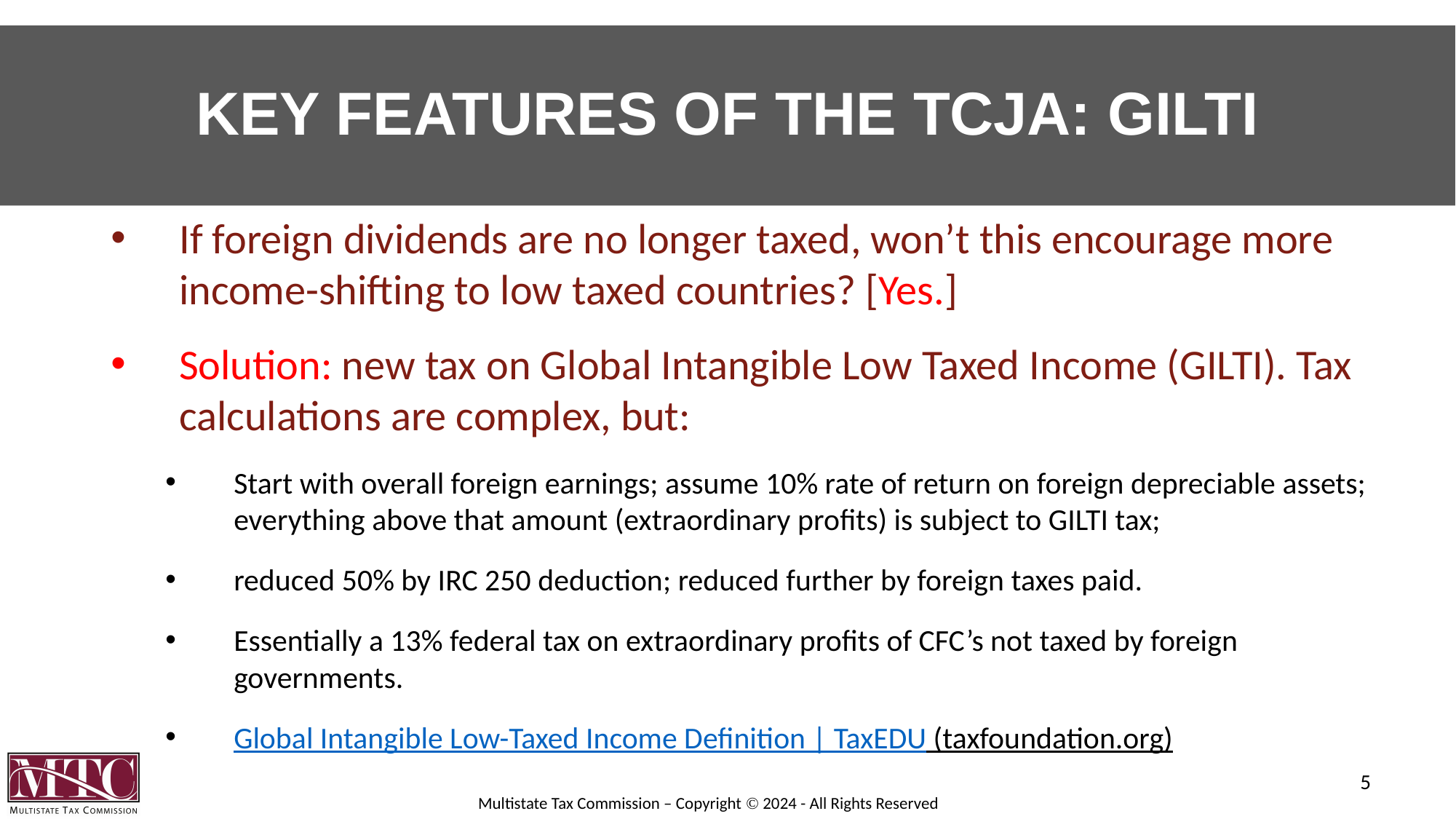

# Key Features of the TCJA: GILTI
If foreign dividends are no longer taxed, won’t this encourage more income-shifting to low taxed countries? [Yes.]
Solution: new tax on Global Intangible Low Taxed Income (GILTI). Tax calculations are complex, but:
Start with overall foreign earnings; assume 10% rate of return on foreign depreciable assets; everything above that amount (extraordinary profits) is subject to GILTI tax;
reduced 50% by IRC 250 deduction; reduced further by foreign taxes paid.
Essentially a 13% federal tax on extraordinary profits of CFC’s not taxed by foreign governments.
Global Intangible Low-Taxed Income Definition | TaxEDU (taxfoundation.org)
5